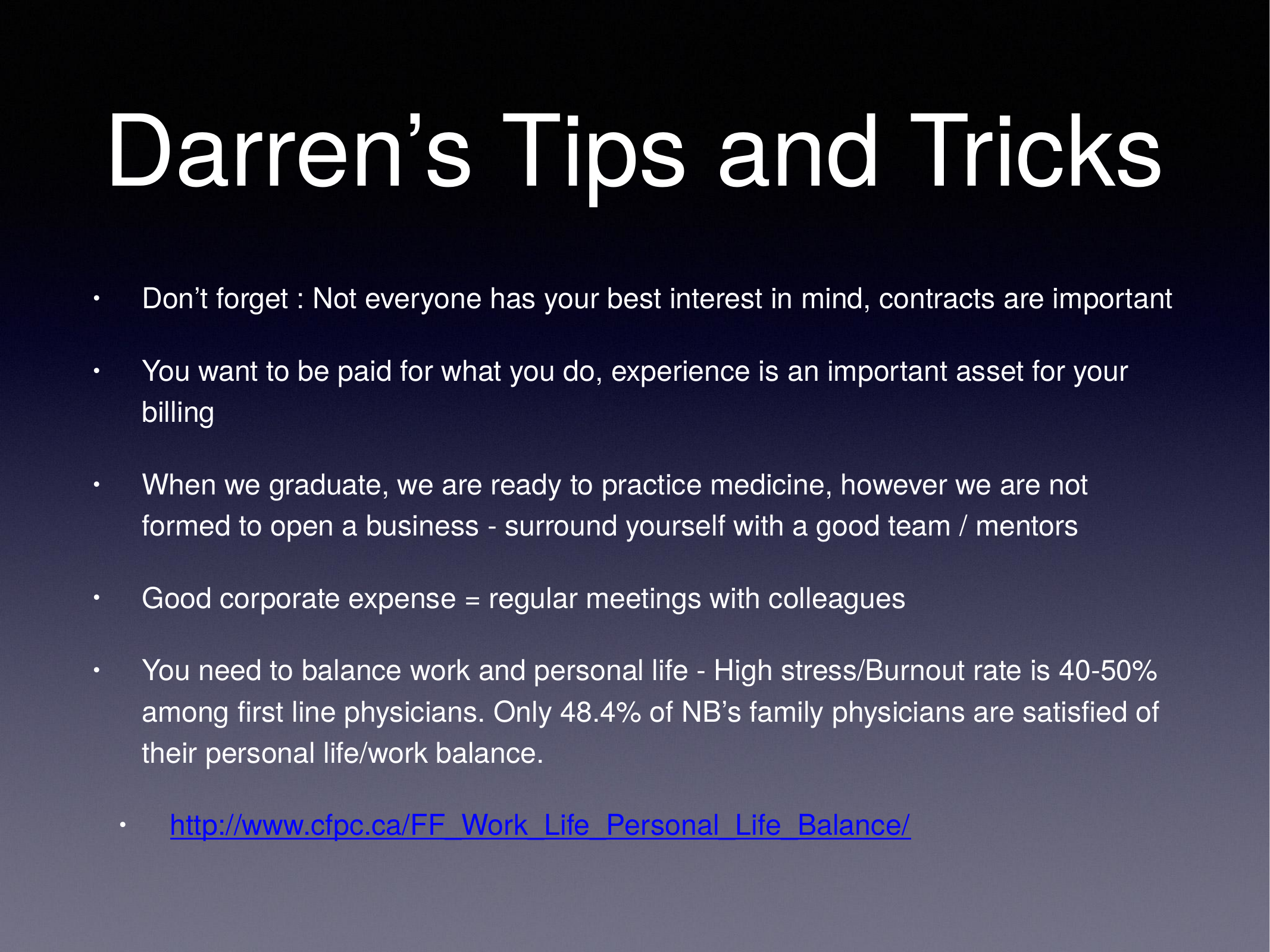

# Darren’s Tips and Tricks
Don’t forget : Not everyone has your best interest in mind, contracts are important
You want to be paid for what you do, experience is an important asset for your billing
When we graduate, we are ready to practice medicine, however we are not formed to open a business - surround yourself with a good team / mentors
Good corporate expense = regular meetings with colleagues
You need to balance work and personal life - High stress/Burnout rate is 40-50% among first line physicians. Only 48.4% of NB’s family physicians are satisfied of their personal life/work balance.
http://www.cfpc.ca/FF_Work_Life_Personal_Life_Balance/